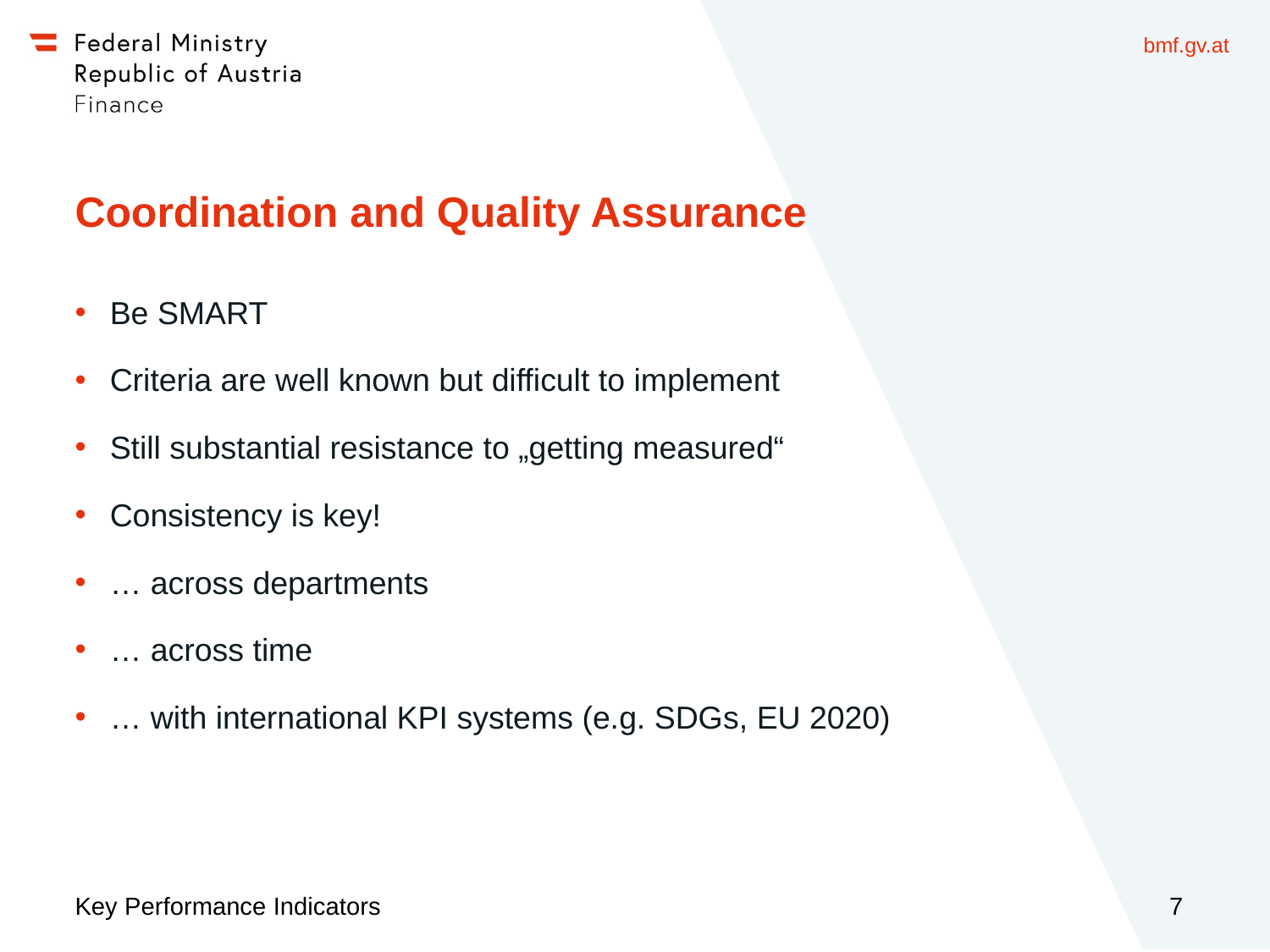

# Coordination and Quality Assurance
Be SMART
Criteria are well known but difficult to implement
Still substantial resistance to „getting measured“
Consistency is key!
… across departments
… across time
… with international KPI systems (e.g. SDGs, EU 2020)
Key Performance Indicators
7